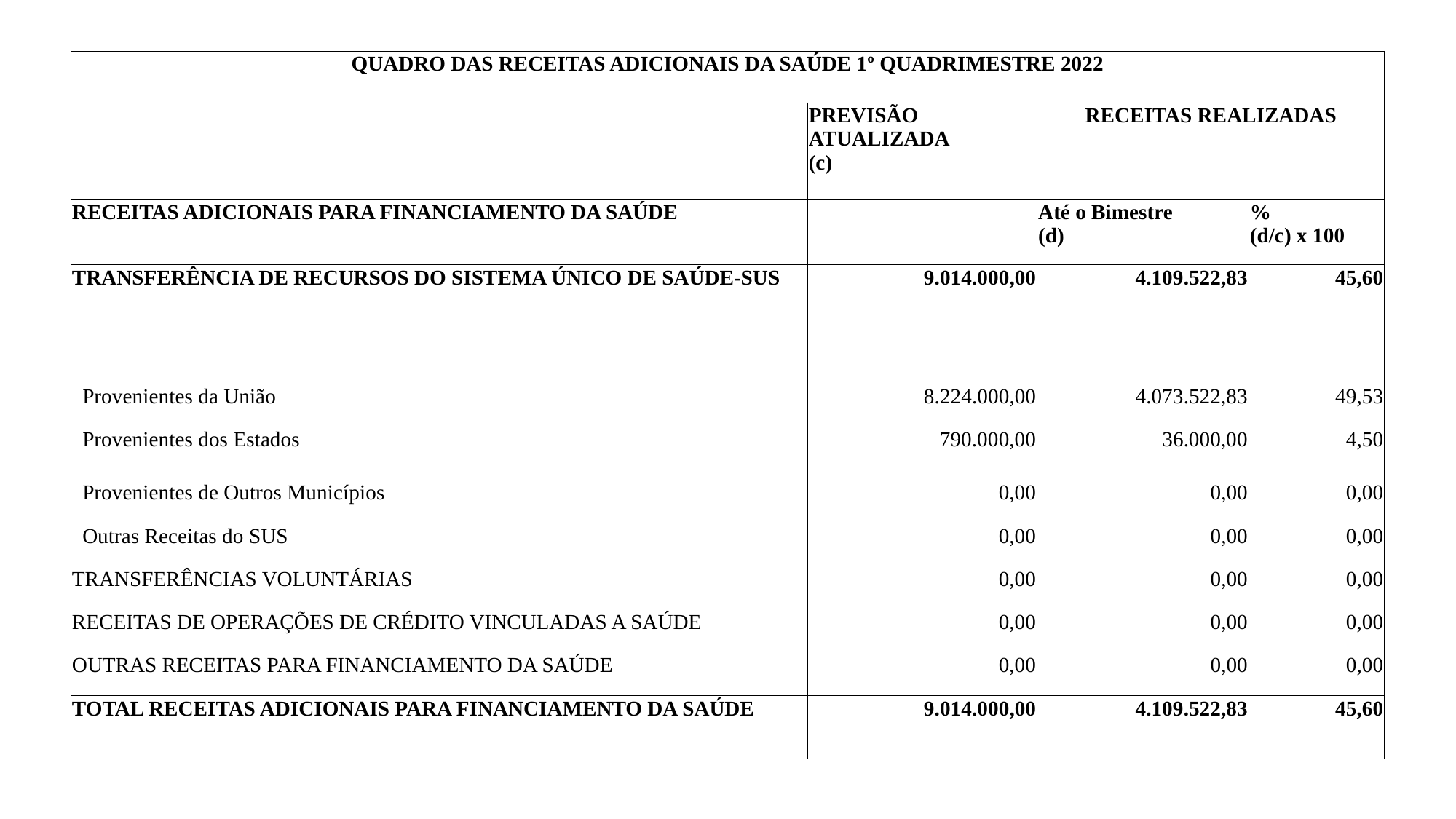

| QUADRO DAS RECEITAS ADICIONAIS DA SAÚDE 1º QUADRIMESTRE 2022 |  |  |  |
| --- | --- | --- | --- |
|  | PREVISÃO ATUALIZADA (c) | RECEITAS REALIZADAS |  |
| RECEITAS ADICIONAIS PARA FINANCIAMENTO DA SAÚDE |  | Até o Bimestre (d) | % (d/c) x 100 |
| TRANSFERÊNCIA DE RECURSOS DO SISTEMA ÚNICO DE SAÚDE-SUS | 9.014.000,00 | 4.109.522,83 | 45,60 |
| Provenientes da União | 8.224.000,00 | 4.073.522,83 | 49,53 |
| Provenientes dos Estados | 790.000,00 | 36.000,00 | 4,50 |
| Provenientes de Outros Municípios | 0,00 | 0,00 | 0,00 |
| Outras Receitas do SUS | 0,00 | 0,00 | 0,00 |
| TRANSFERÊNCIAS VOLUNTÁRIAS | 0,00 | 0,00 | 0,00 |
| RECEITAS DE OPERAÇÕES DE CRÉDITO VINCULADAS A SAÚDE | 0,00 | 0,00 | 0,00 |
| OUTRAS RECEITAS PARA FINANCIAMENTO DA SAÚDE | 0,00 | 0,00 | 0,00 |
| TOTAL RECEITAS ADICIONAIS PARA FINANCIAMENTO DA SAÚDE | 9.014.000,00 | 4.109.522,83 | 45,60 |